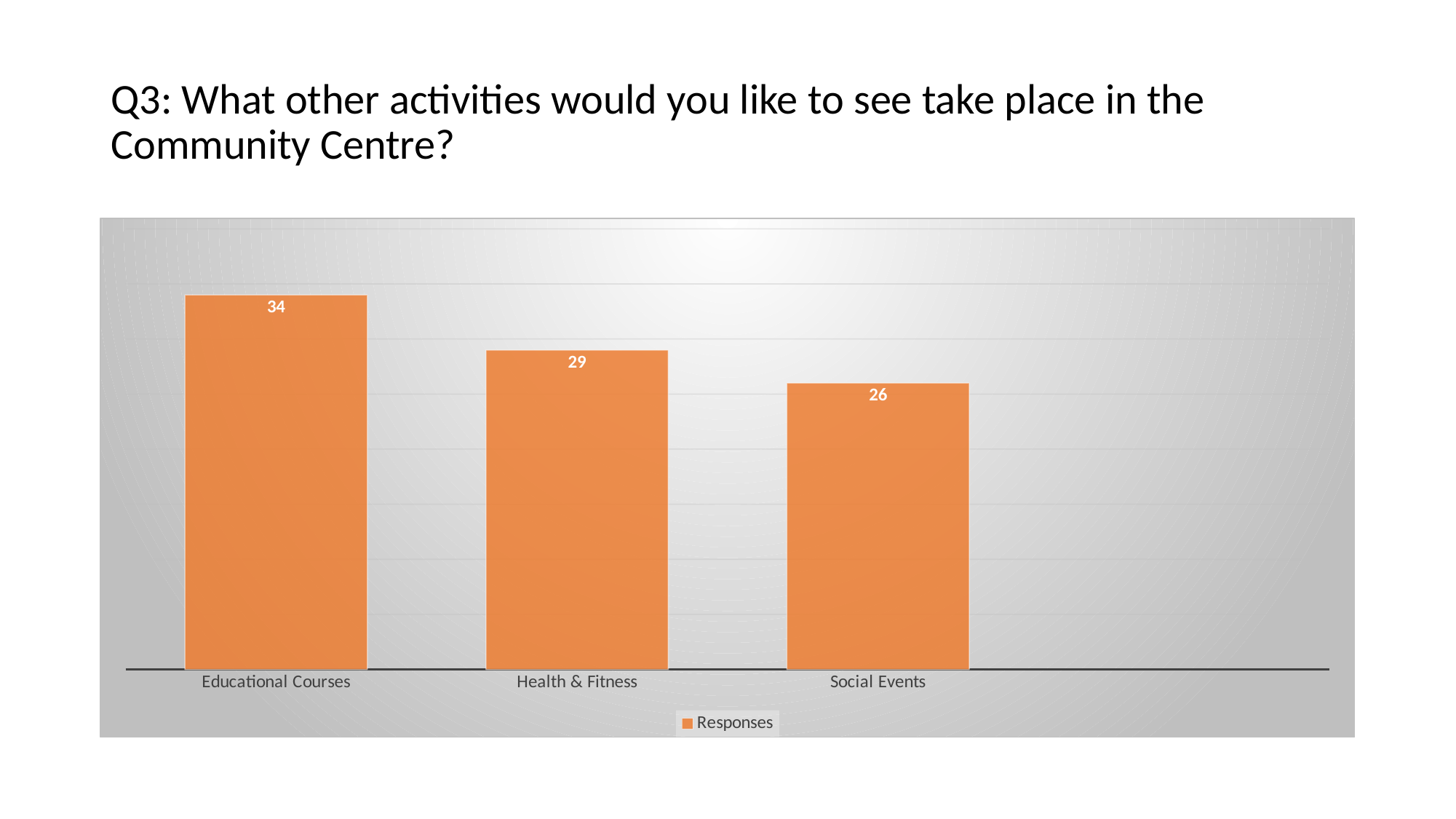

# Q3: What other activities would you like to see take place in the Community Centre?

### Chart

| Category | Responses |
|---|---|
| Educational Courses | 34.0 |
| Health & Fitness | 29.0 |
| Social Events | 26.0 |